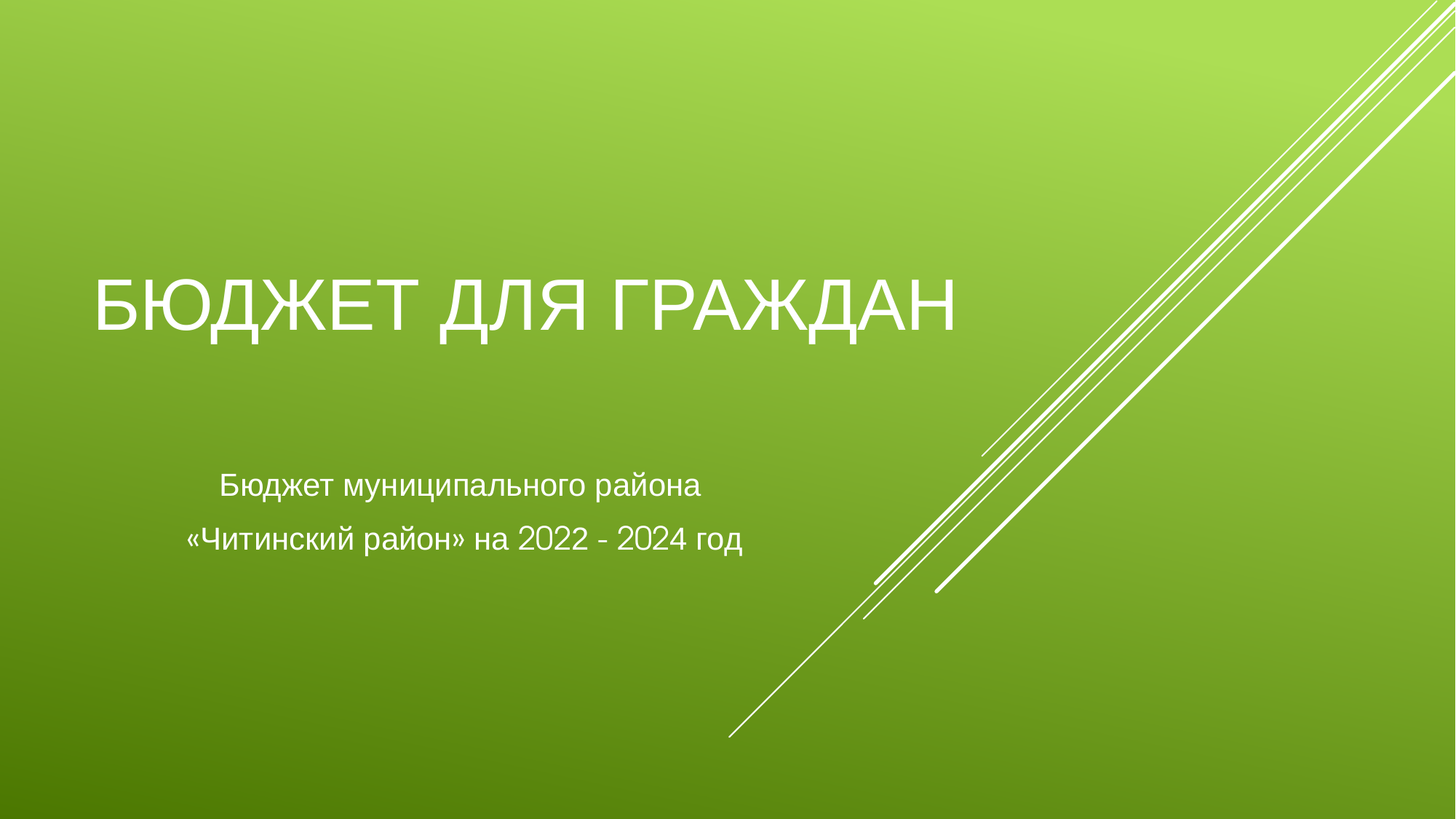

# Бюджет для граждан
Бюджет муниципального района
«Читинский район» на 2022 - 2024 год